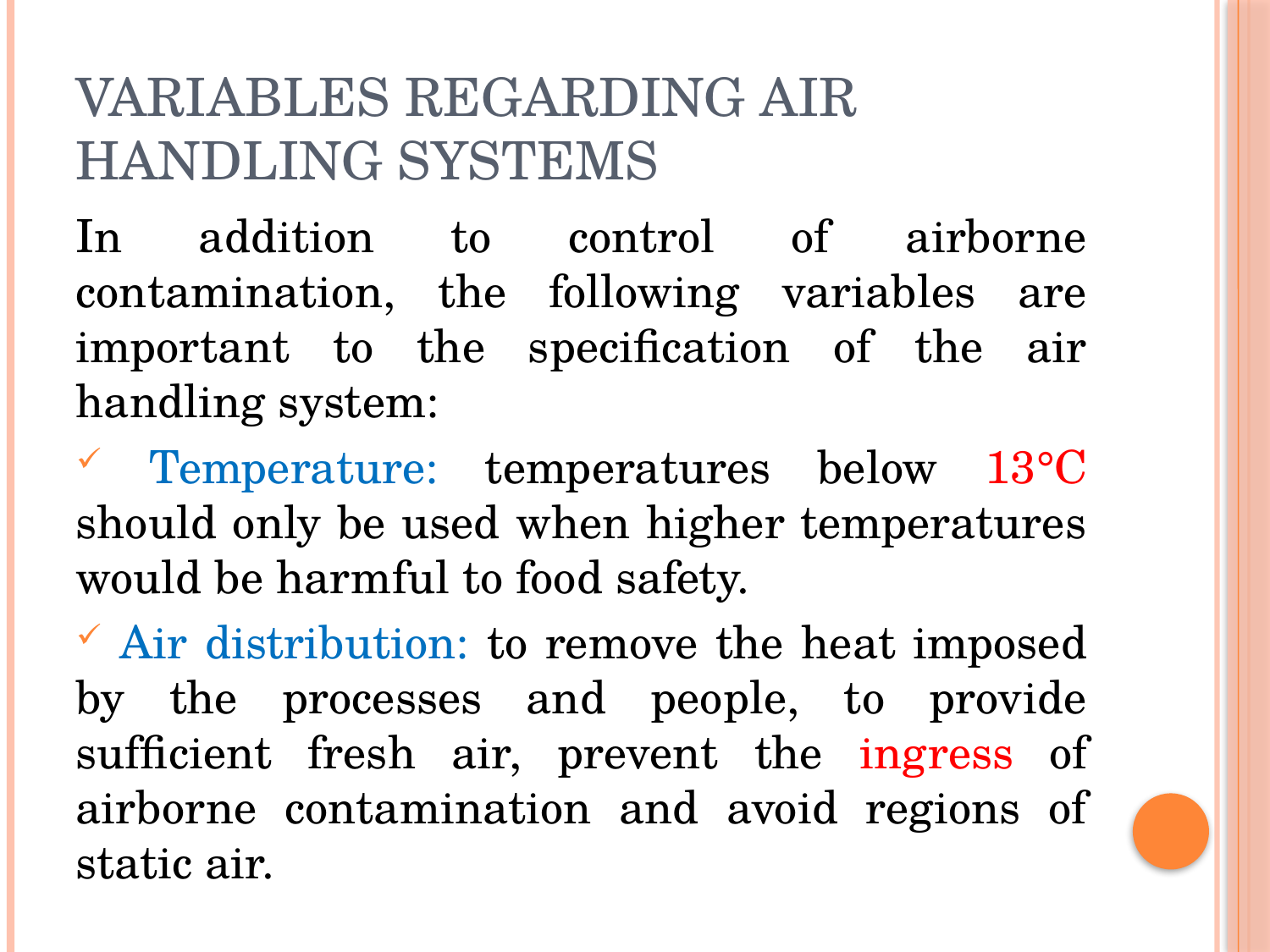

# Variables regarding air handling systems
In addition to control of airborne contamination, the following variables are important to the speciﬁcation of the air handling system:
 Temperature: temperatures below 13°C should only be used when higher temperatures would be harmful to food safety.
 Air distribution: to remove the heat imposed by the processes and people, to provide sufﬁcient fresh air, prevent the ingress of airborne contamination and avoid regions of static air.